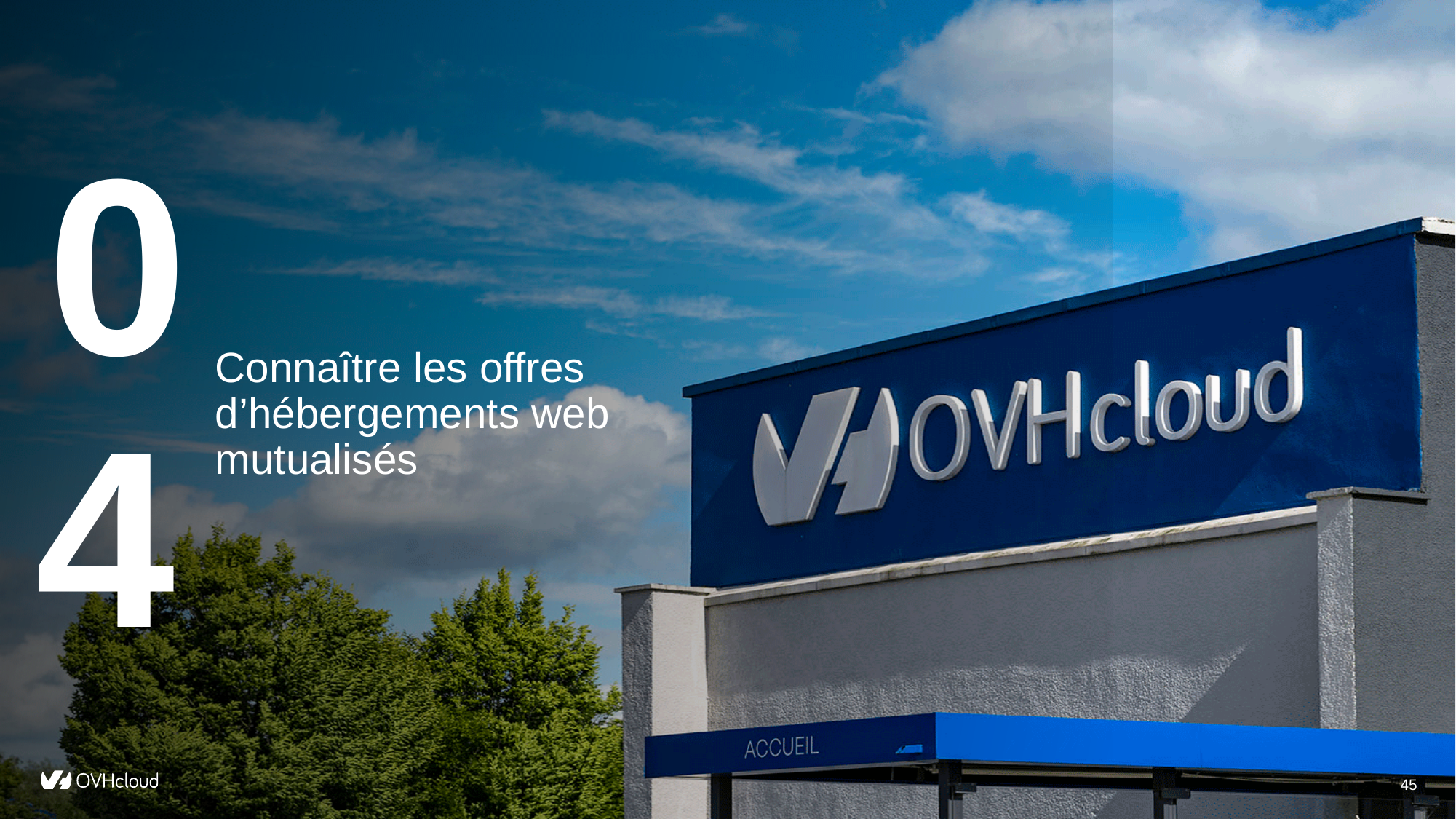

04
Connaître les offres d’hébergements web mutualisés
45